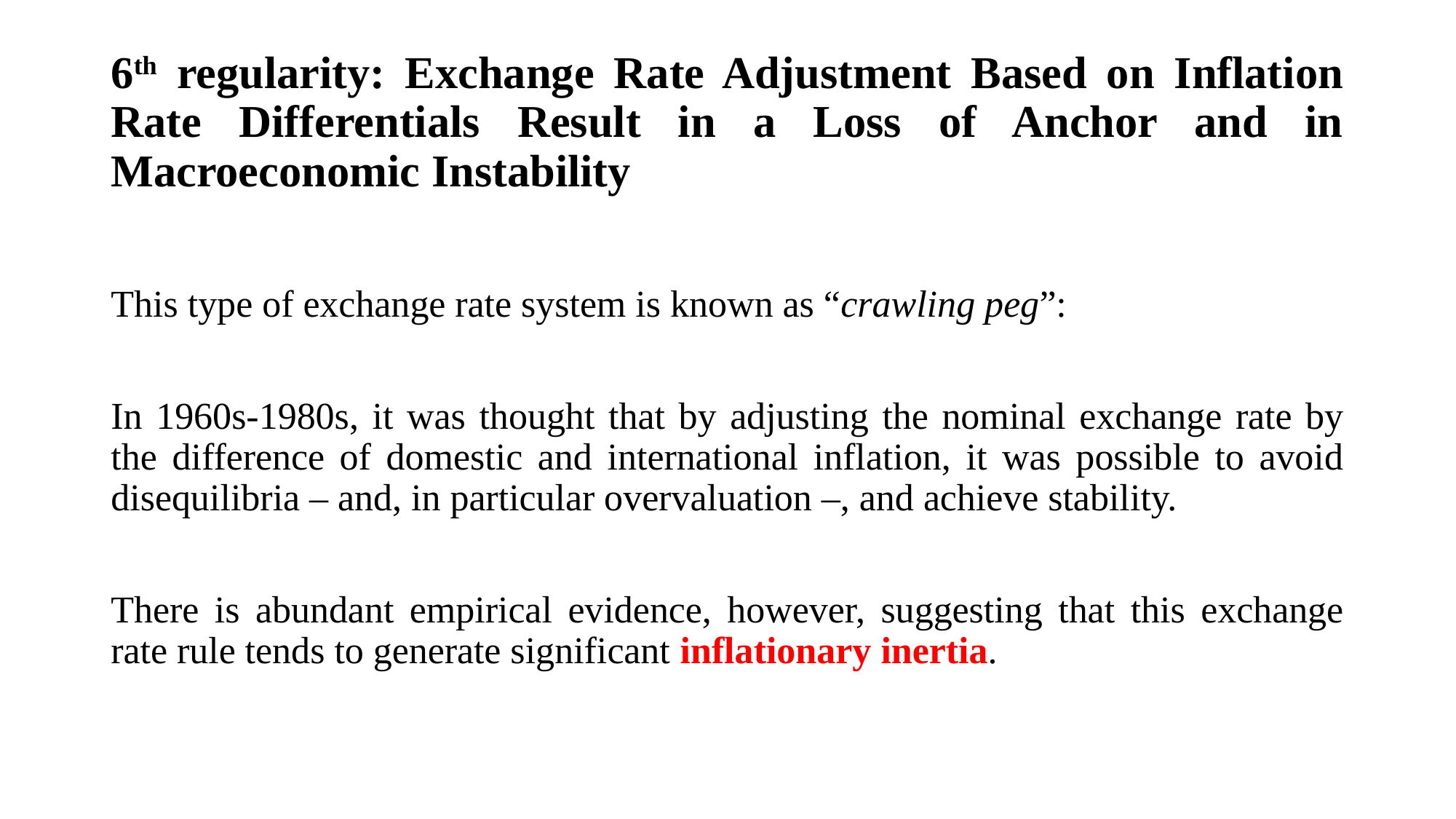

# 6th regularity: Exchange Rate Adjustment Based on Inflation Rate Differentials Result in a Loss of Anchor and in Macroeconomic Instability

This type of exchange rate system is known as “crawling peg”:

In 1960s-1980s, it was thought that by adjusting the nominal exchange rate by the difference of domestic and international inflation, it was possible to avoid disequilibria – and, in particular overvaluation –, and achieve stability.

There is abundant empirical evidence, however, suggesting that this exchange rate rule tends to generate significant inflationary inertia.